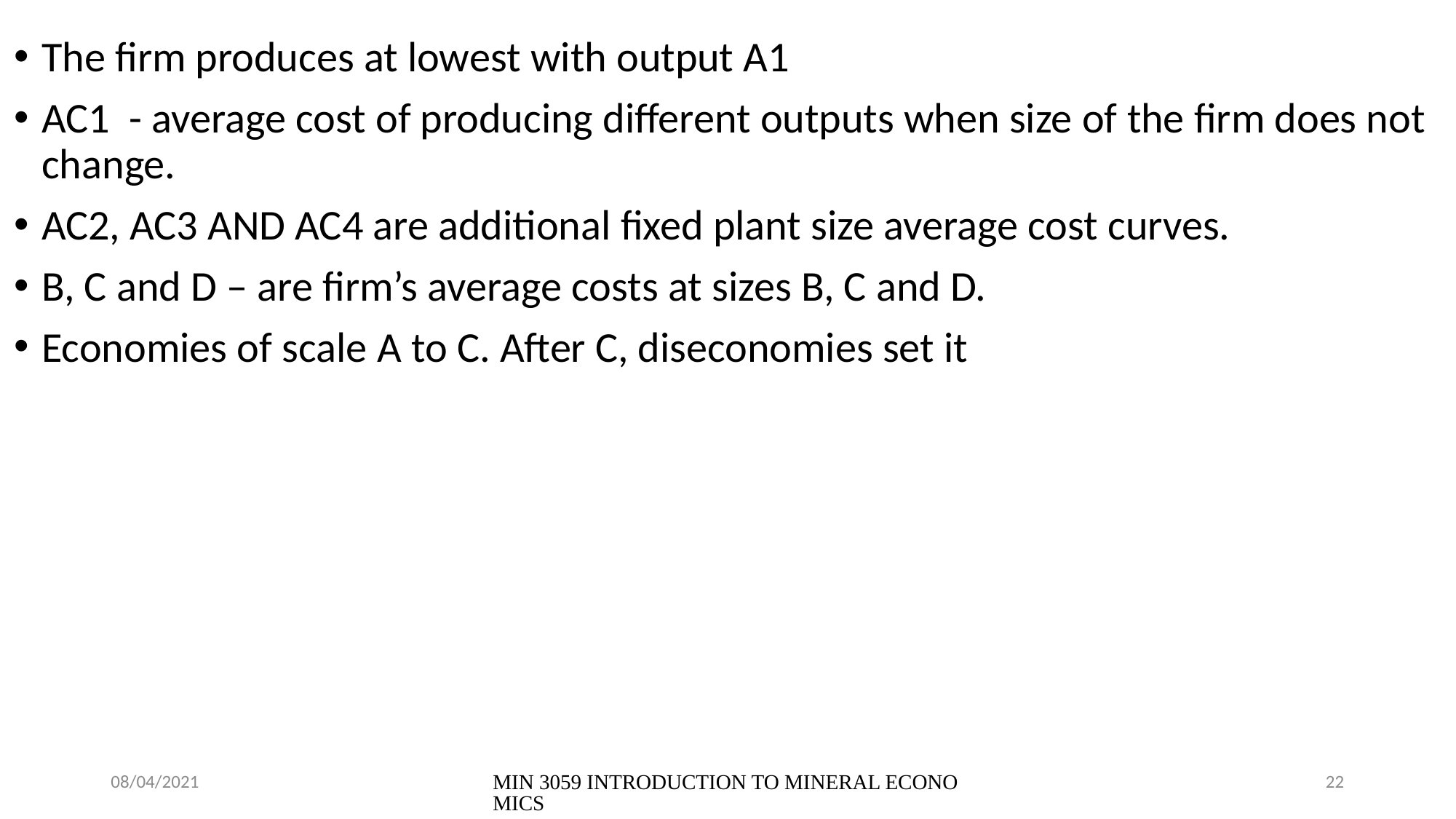

The firm produces at lowest with output A1
AC1  - average cost of producing different outputs when size of the firm does not change.
AC2, AC3 AND AC4 are additional fixed plant size average cost curves.
B, C and D – are firm’s average costs at sizes B, C and D.
Economies of scale A to C. After C, diseconomies set it

08/04/2021
MIN 3059 INTRODUCTION TO MINERAL ECONOMICS
22